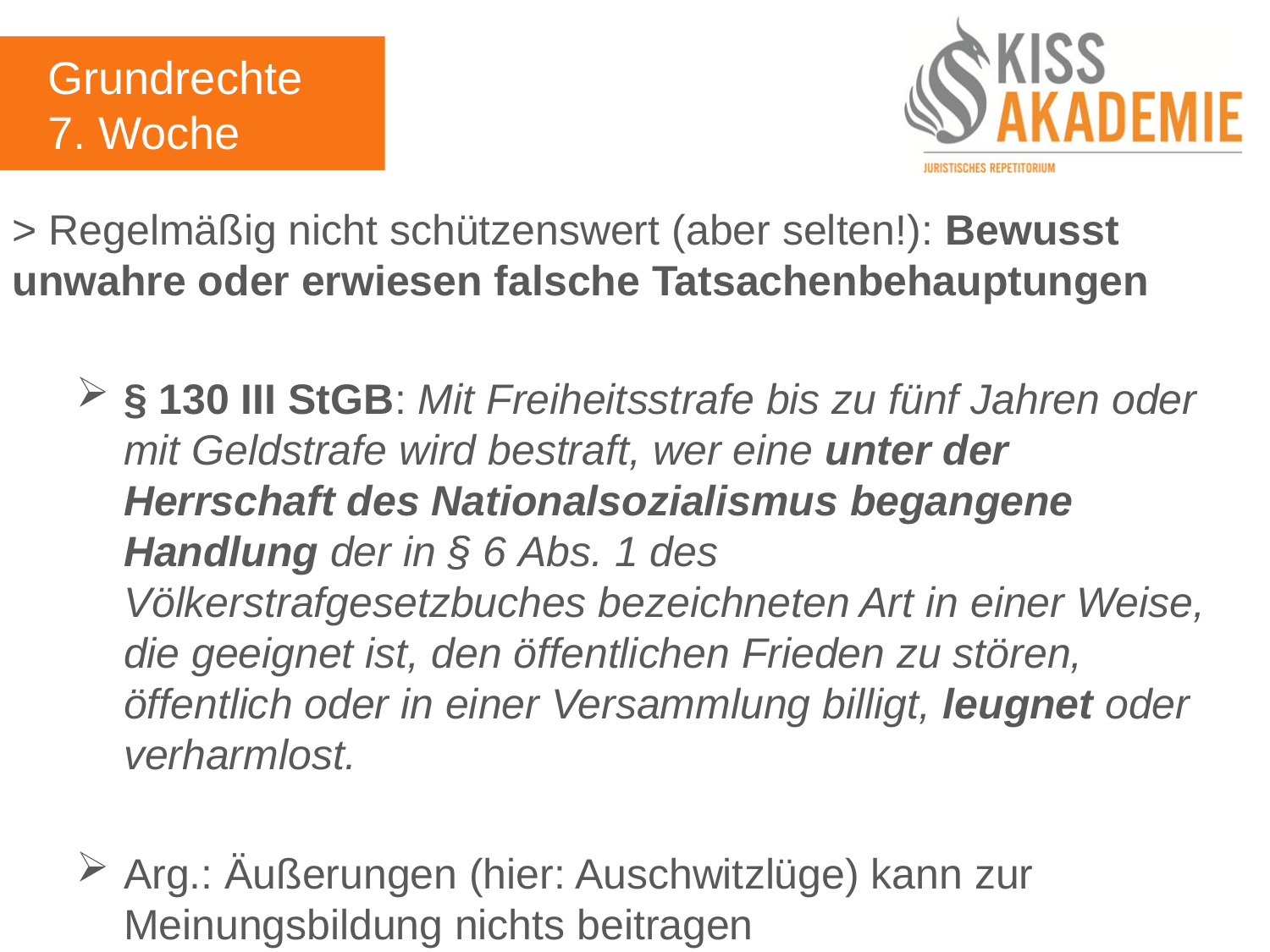

Grundrechte
7. Woche
> Regelmäßig nicht schützenswert (aber selten!): Bewusst unwahre oder erwiesen falsche Tatsachenbehauptungen

§ 130 III StGB: Mit Freiheitsstrafe bis zu fünf Jahren oder mit Geldstrafe wird bestraft, wer eine unter der Herrschaft des Nationalsozialismus begangene Handlung der in § 6 Abs. 1 des Völkerstrafgesetzbuches bezeichneten Art in einer Weise, die geeignet ist, den öffentlichen Frieden zu stören, öffentlich oder in einer Versammlung billigt, leugnet oder verharmlost.

Arg.: Äußerungen (hier: Auschwitzlüge) kann zur Meinungsbildung nichts beitragen